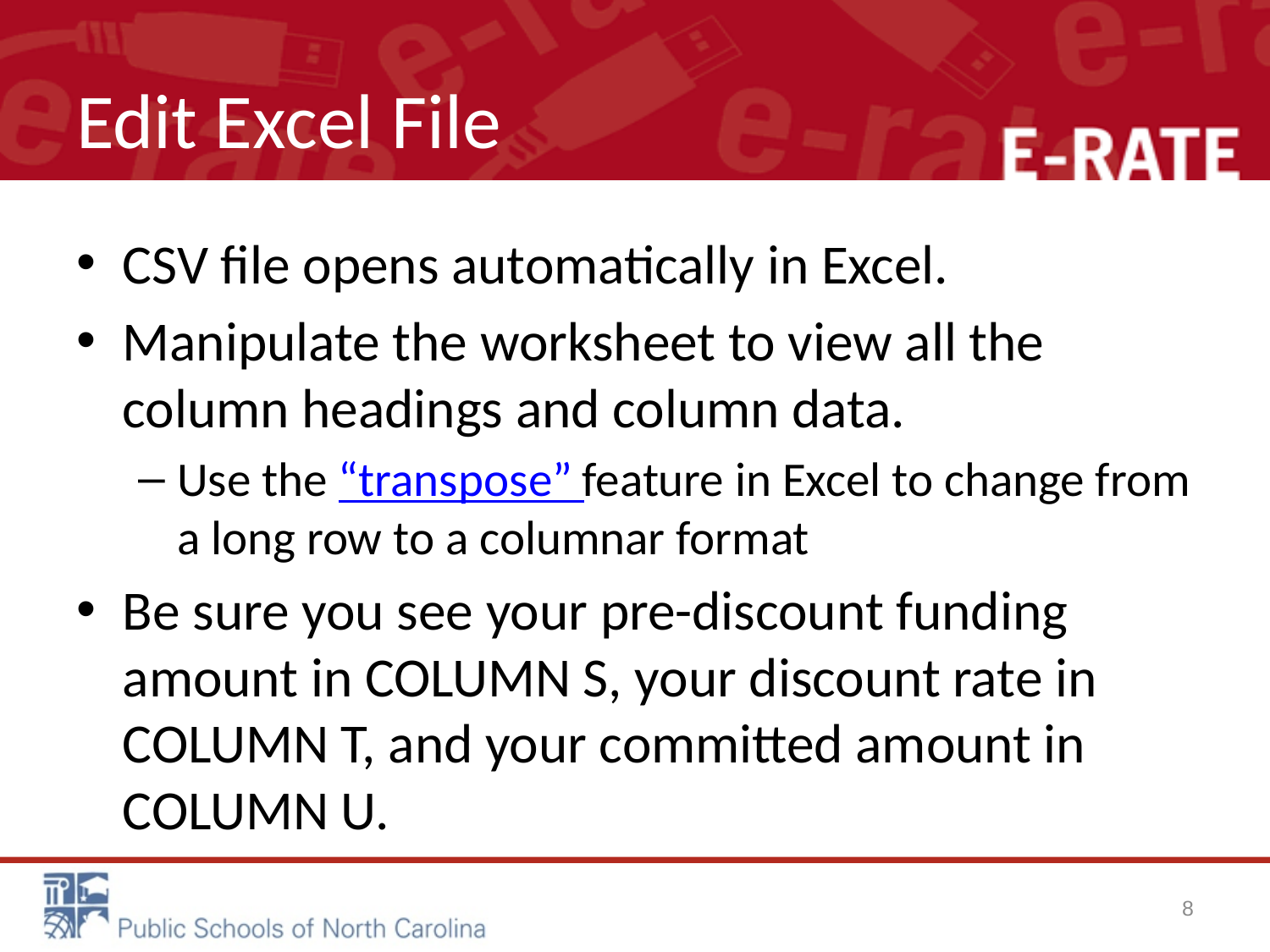

# Edit Excel File
CSV file opens automatically in Excel.
Manipulate the worksheet to view all the column headings and column data.
Use the “transpose” feature in Excel to change from a long row to a columnar format
Be sure you see your pre-discount funding amount in COLUMN S, your discount rate in COLUMN T, and your committed amount in COLUMN U.
8